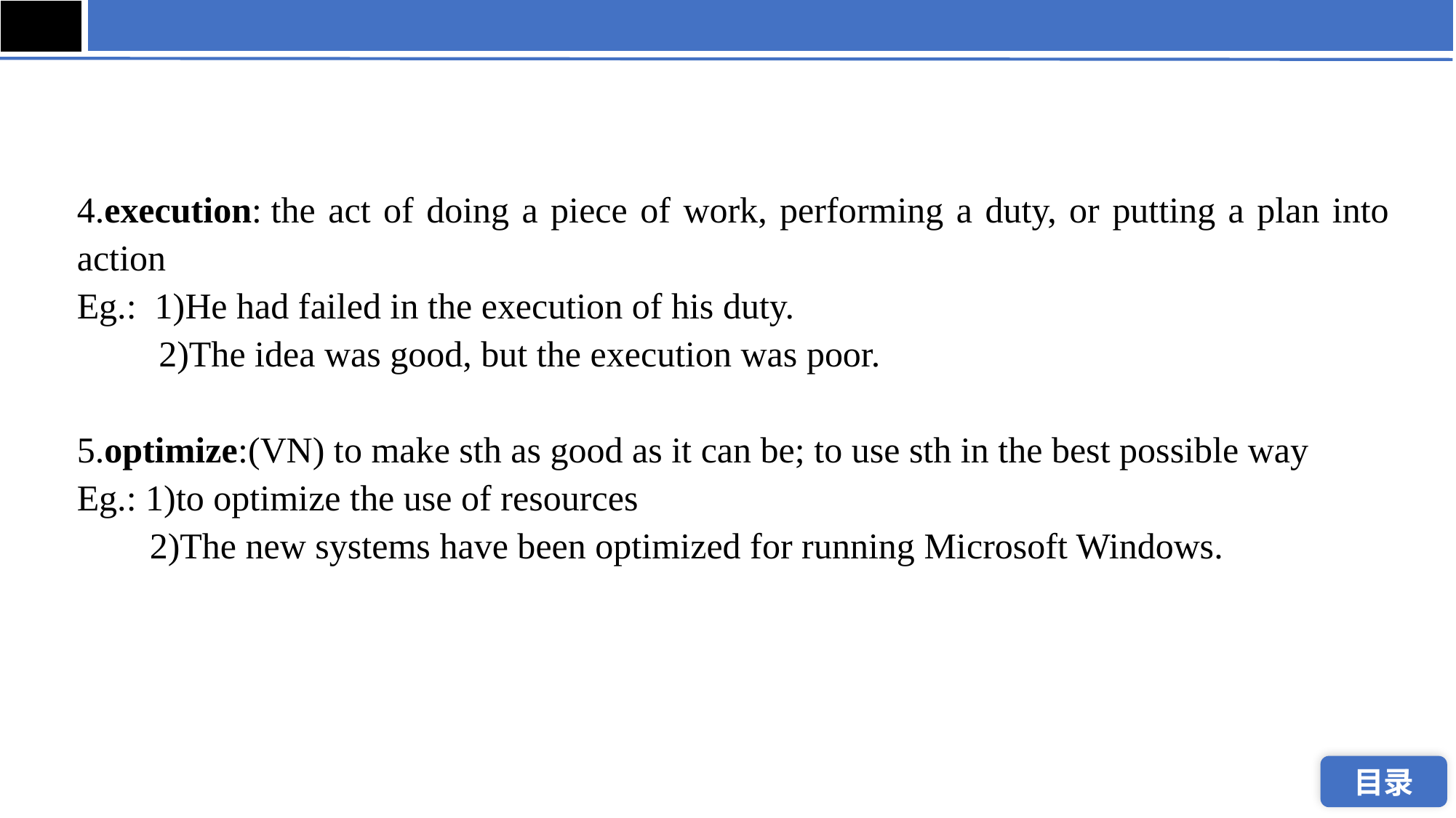

4.execution: the act of doing a piece of work, performing a duty, or putting a plan into action
Eg.:  1)He had failed in the execution of his duty.
         2)The idea was good, but the execution was poor.

5.optimize:(VN) to make sth as good as it can be; to use sth in the best possible way
Eg.: 1)to optimize the use of resources
        2)The new systems have been optimized for running Microsoft Windows.